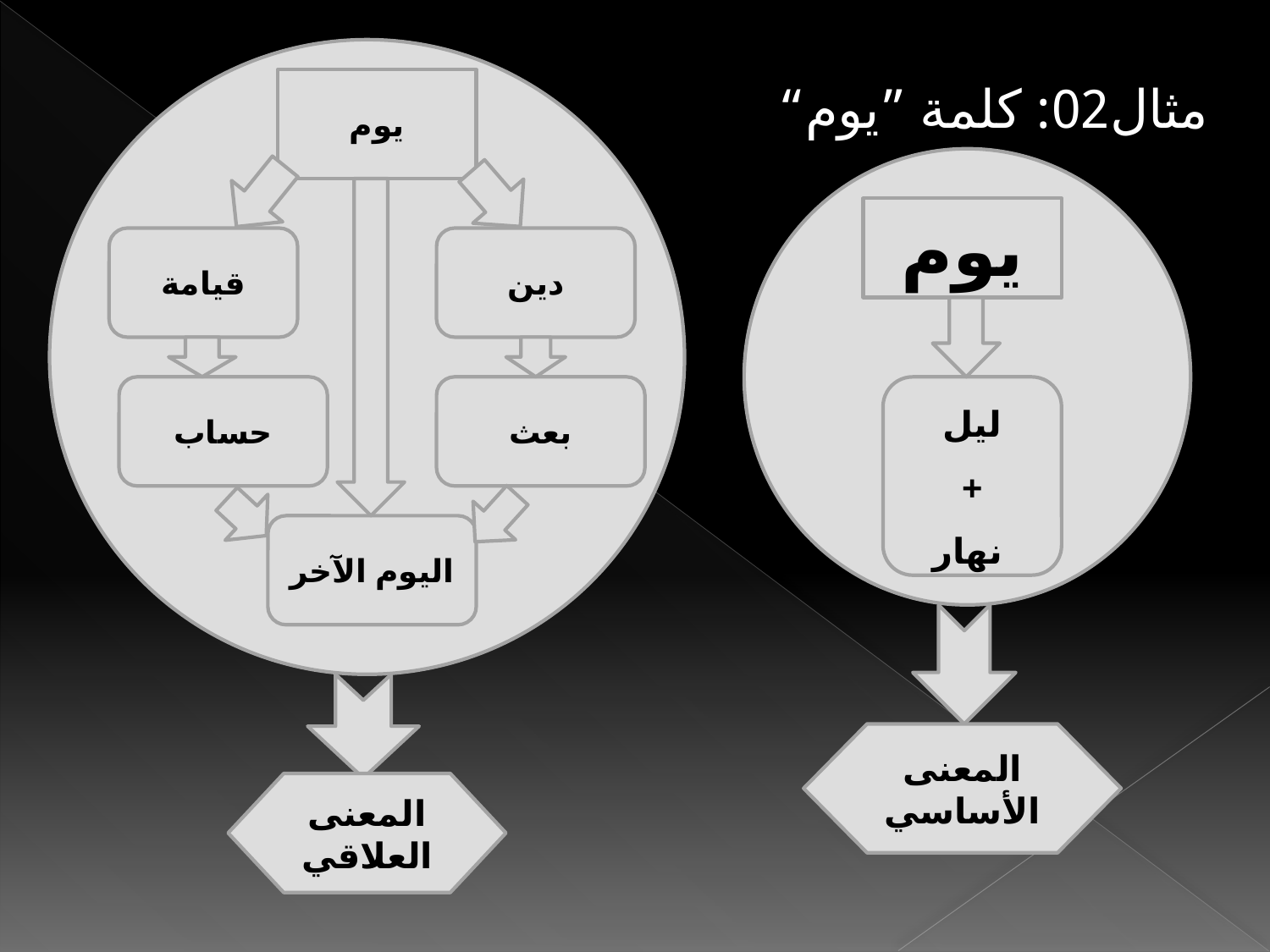

#

مثال02: كلمة ”يوم“
يوم

يوم
قيامة
دين

حساب
بعث
ليل
+
نهار

اليوم الآخر

المعنى الأساسي
المعنى العلاقي